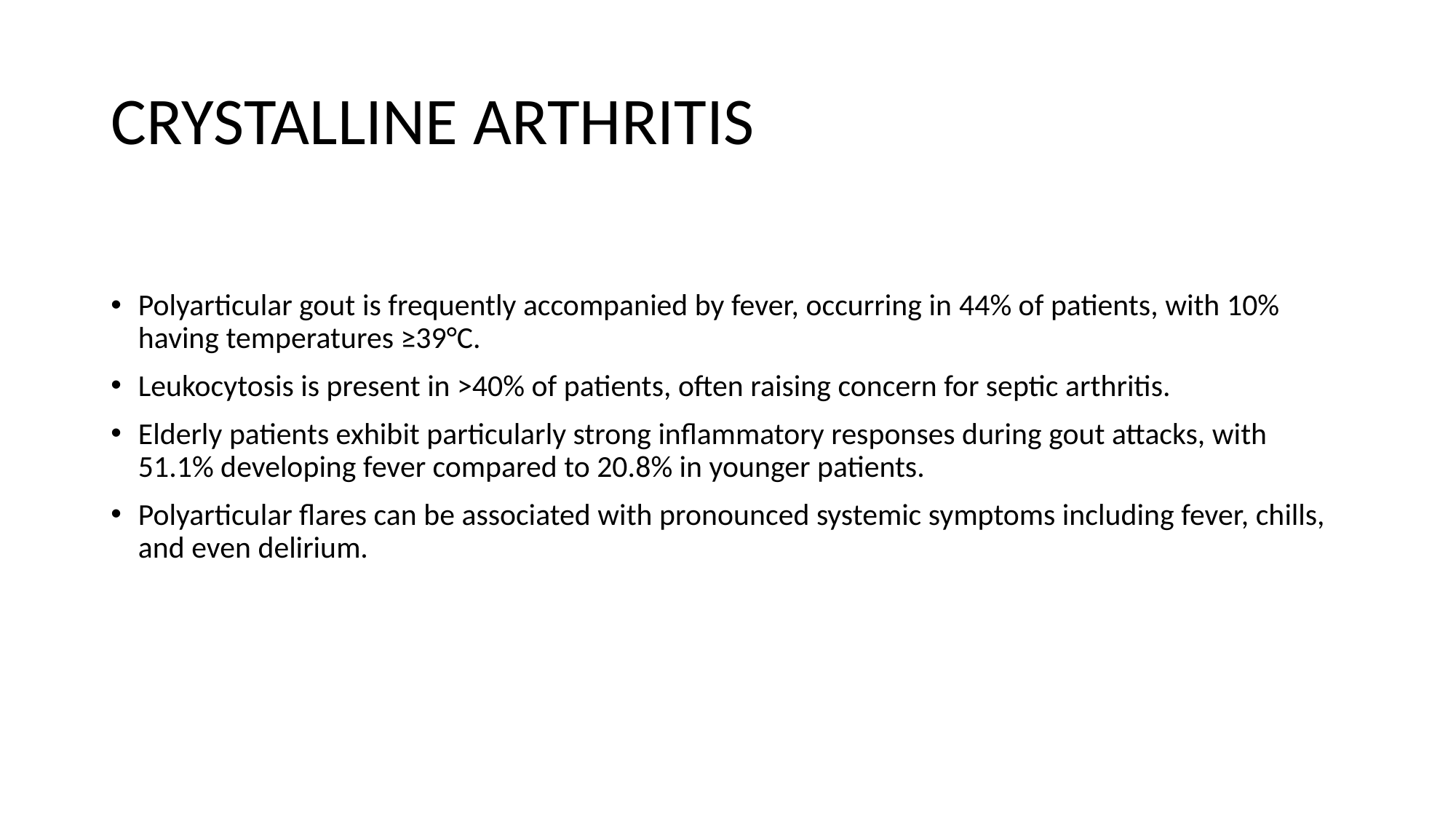

# CRYSTALLINE ARTHRITIS

Polyarticular gout is frequently accompanied by fever, occurring in 44% of patients, with 10% having temperatures ≥39°C.
Leukocytosis is present in >40% of patients, often raising concern for septic arthritis.
Elderly patients exhibit particularly strong inflammatory responses during gout attacks, with 51.1% developing fever compared to 20.8% in younger patients.
Polyarticular flares can be associated with pronounced systemic symptoms including fever, chills, and even delirium.